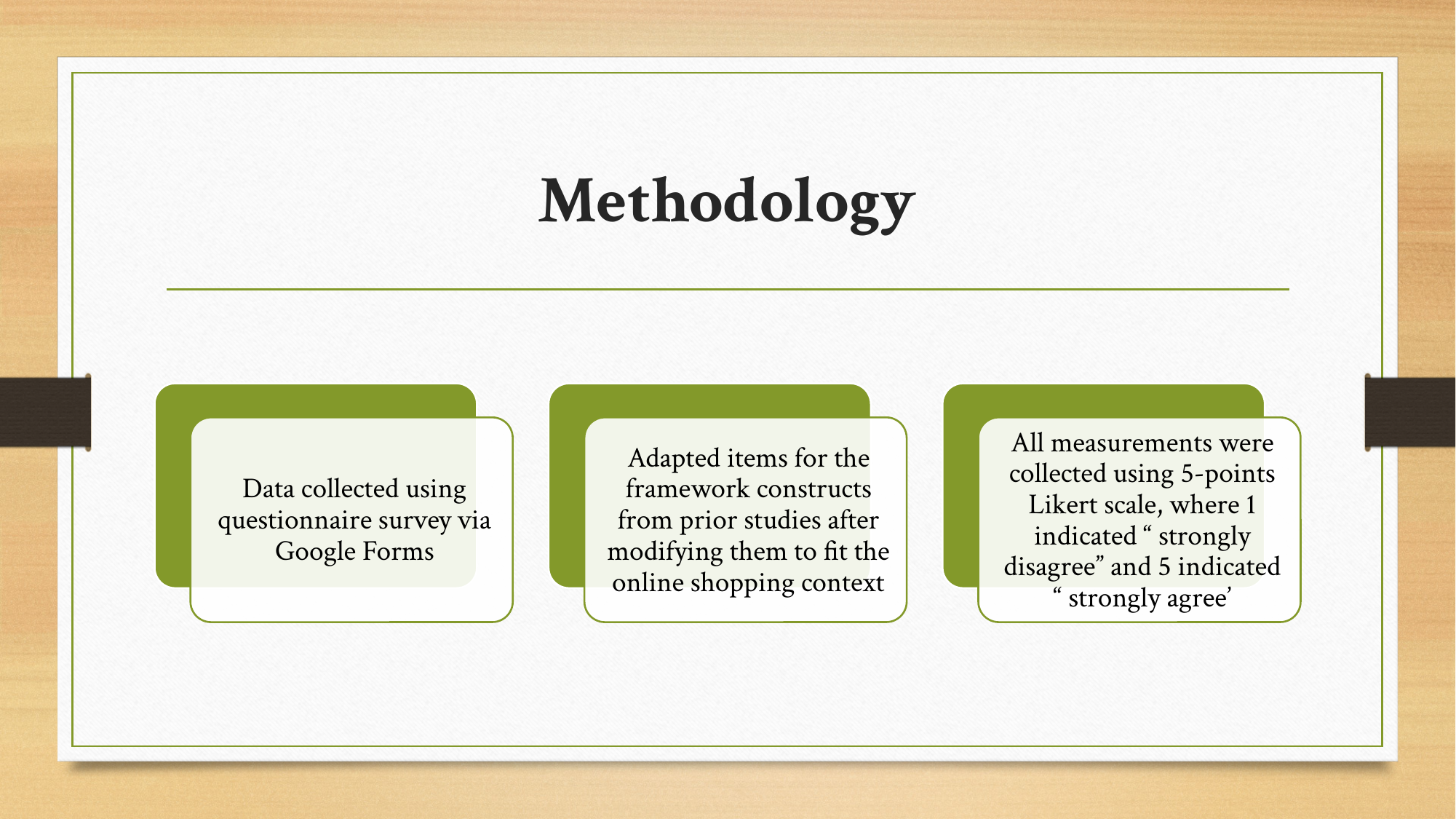

# Methodology
Data collected using questionnaire survey via Google Forms
Adapted items for the framework constructs from prior studies after modifying them to fit the online shopping context
All measurements were collected using 5-points Likert scale, where 1 indicated “ strongly disagree” and 5 indicated “ strongly agree’